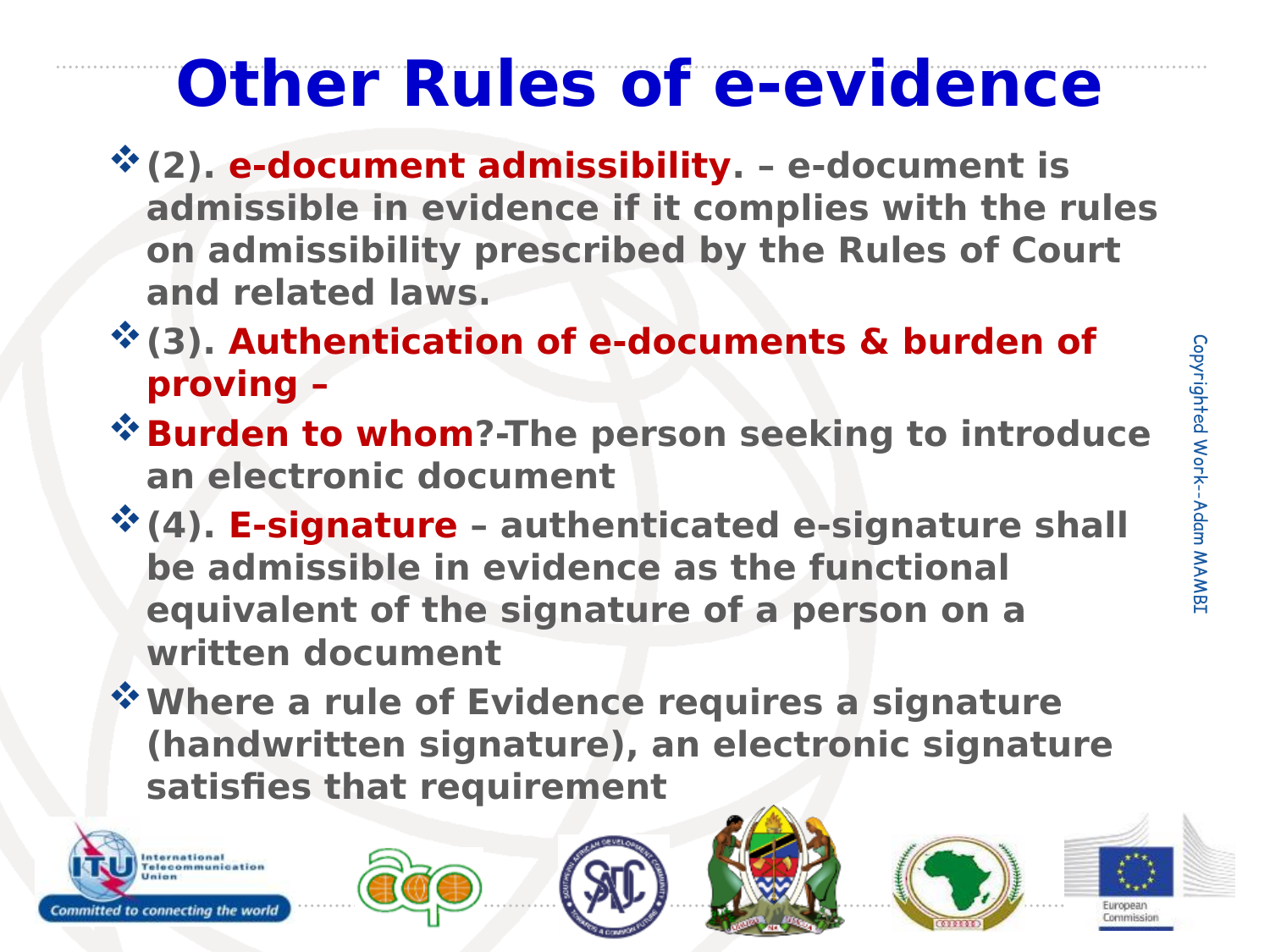

06/03/2013
# Other Rules of e-evidence
(2). e-document admissibility. – e-document is admissible in evidence if it complies with the rules on admissibility prescribed by the Rules of Court and related laws.
(3). Authentication of e-documents & burden of proving –
Burden to whom?-The person seeking to introduce an electronic document
(4). E-signature – authenticated e-signature shall be admissible in evidence as the functional equivalent of the signature of a person on a written document
Where a rule of Evidence requires a signature (handwritten signature), an electronic signature satisfies that requirement
Copyrighted Work--Adam MAMBI
26